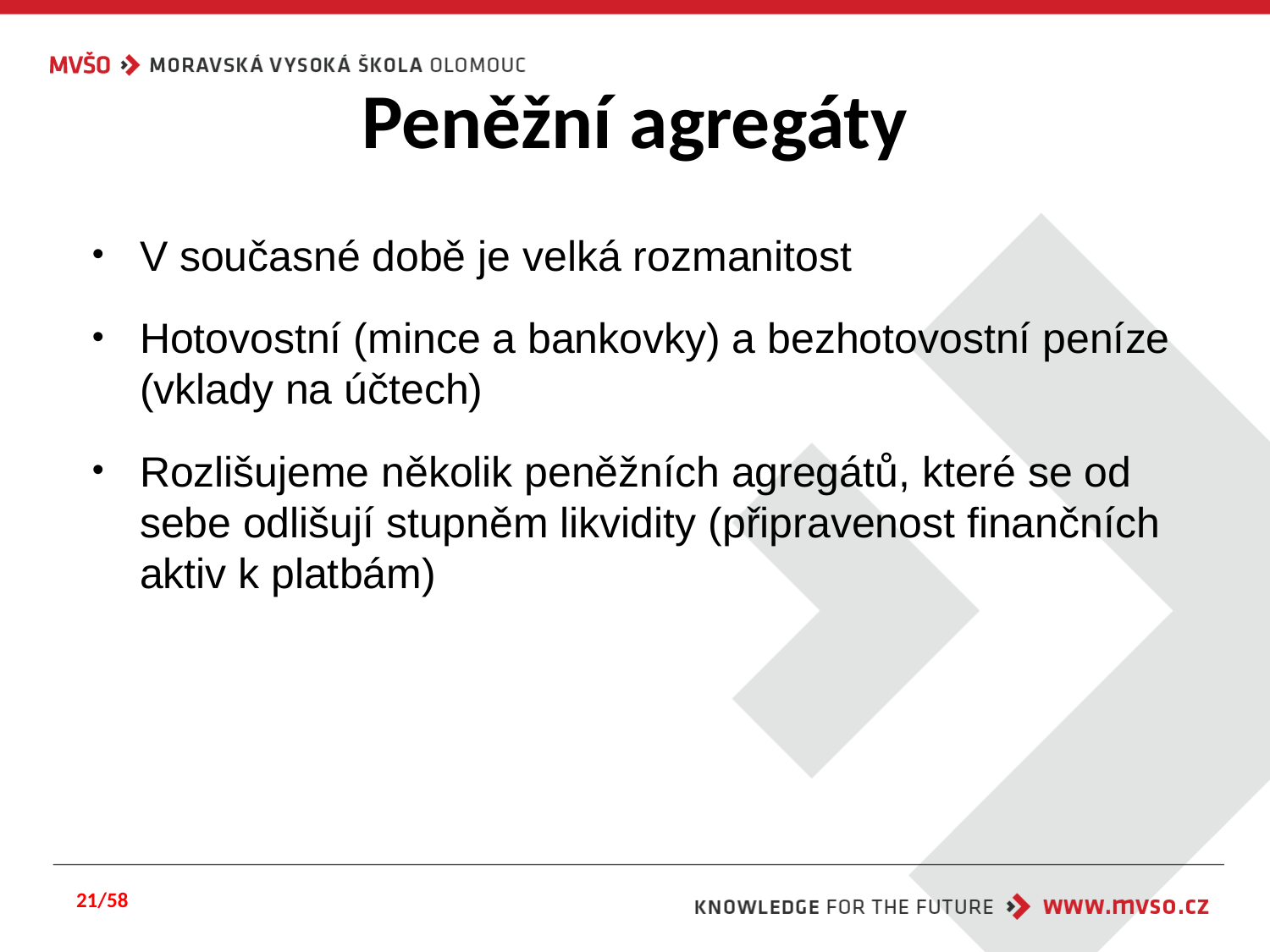

# Peněžní agregáty
V současné době je velká rozmanitost
Hotovostní (mince a bankovky) a bezhotovostní peníze (vklady na účtech)
Rozlišujeme několik peněžních agregátů, které se od sebe odlišují stupněm likvidity (připravenost finančních aktiv k platbám)

21/58